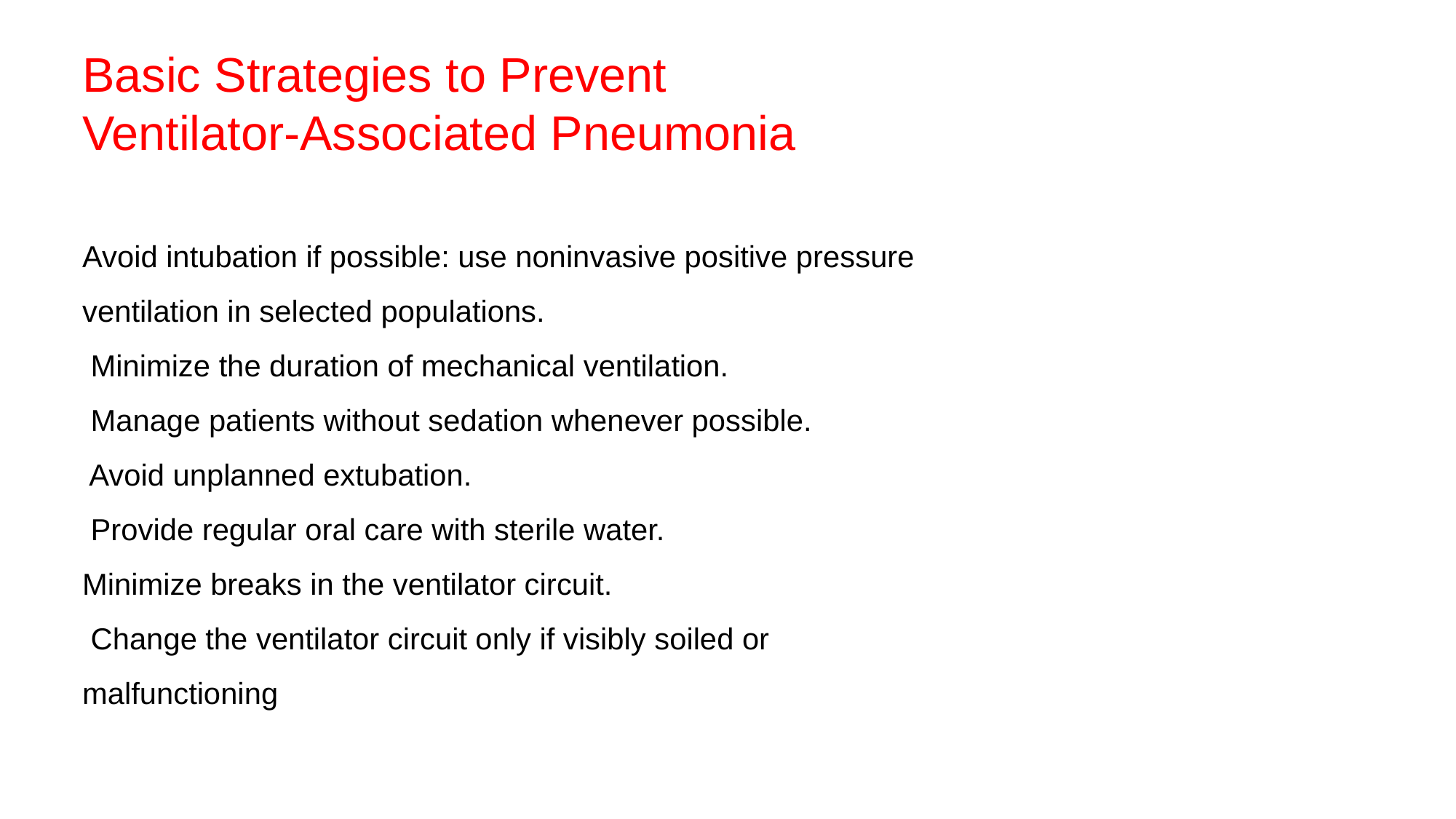

Basic Strategies to Prevent
Ventilator-Associated Pneumonia
Avoid intubation if possible: use noninvasive positive pressure
ventilation in selected populations.
 Minimize the duration of mechanical ventilation.
 Manage patients without sedation whenever possible.
 Avoid unplanned extubation.
 Provide regular oral care with sterile water.
Minimize breaks in the ventilator circuit.
 Change the ventilator circuit only if visibly soiled or
malfunctioning